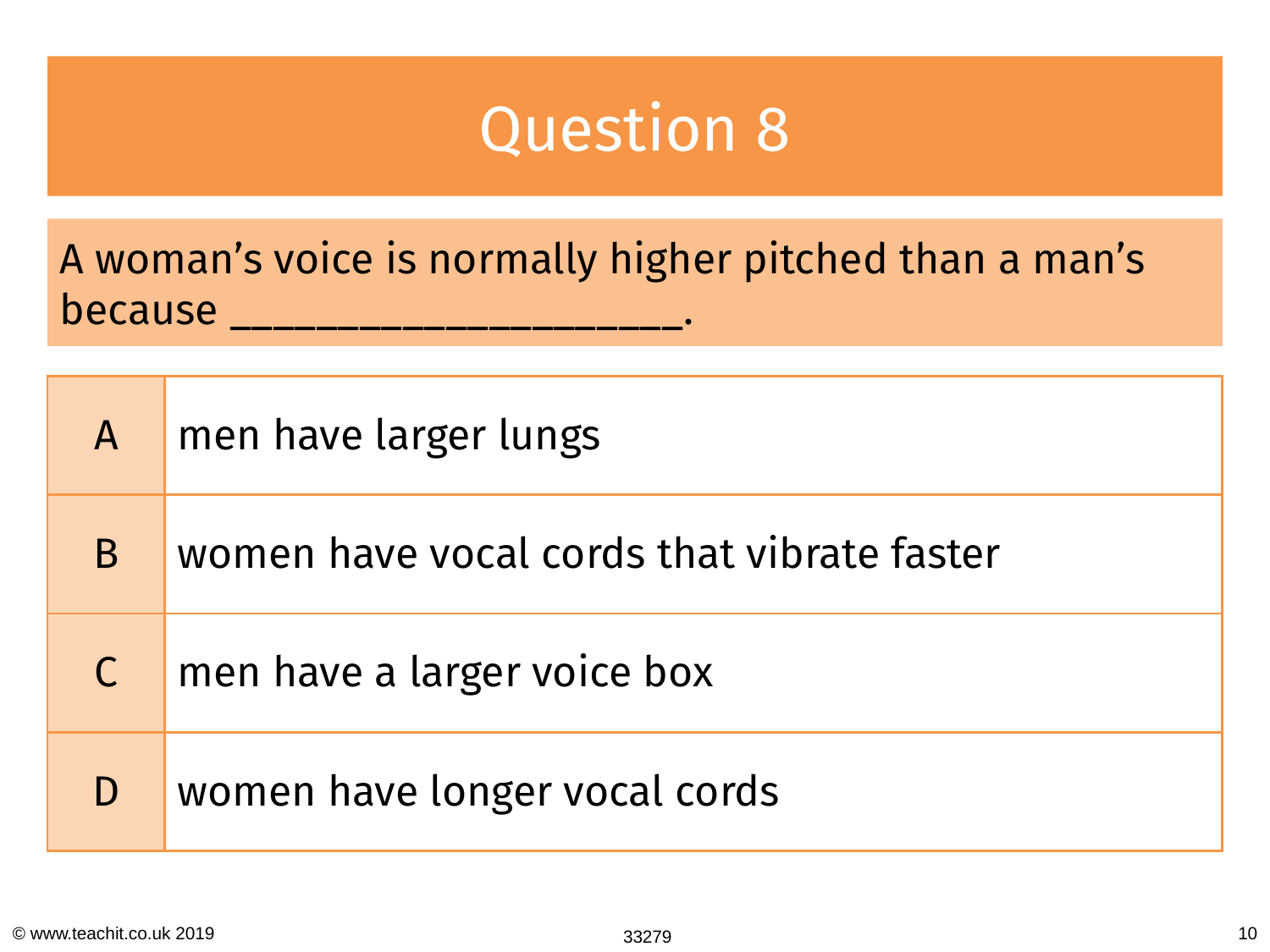

Question 8
A woman’s voice is normally higher pitched than a man’s because _____________________.
| A | men have larger lungs |
| --- | --- |
| B | women have vocal cords that vibrate faster |
| C | men have a larger voice box |
| D | women have longer vocal cords |